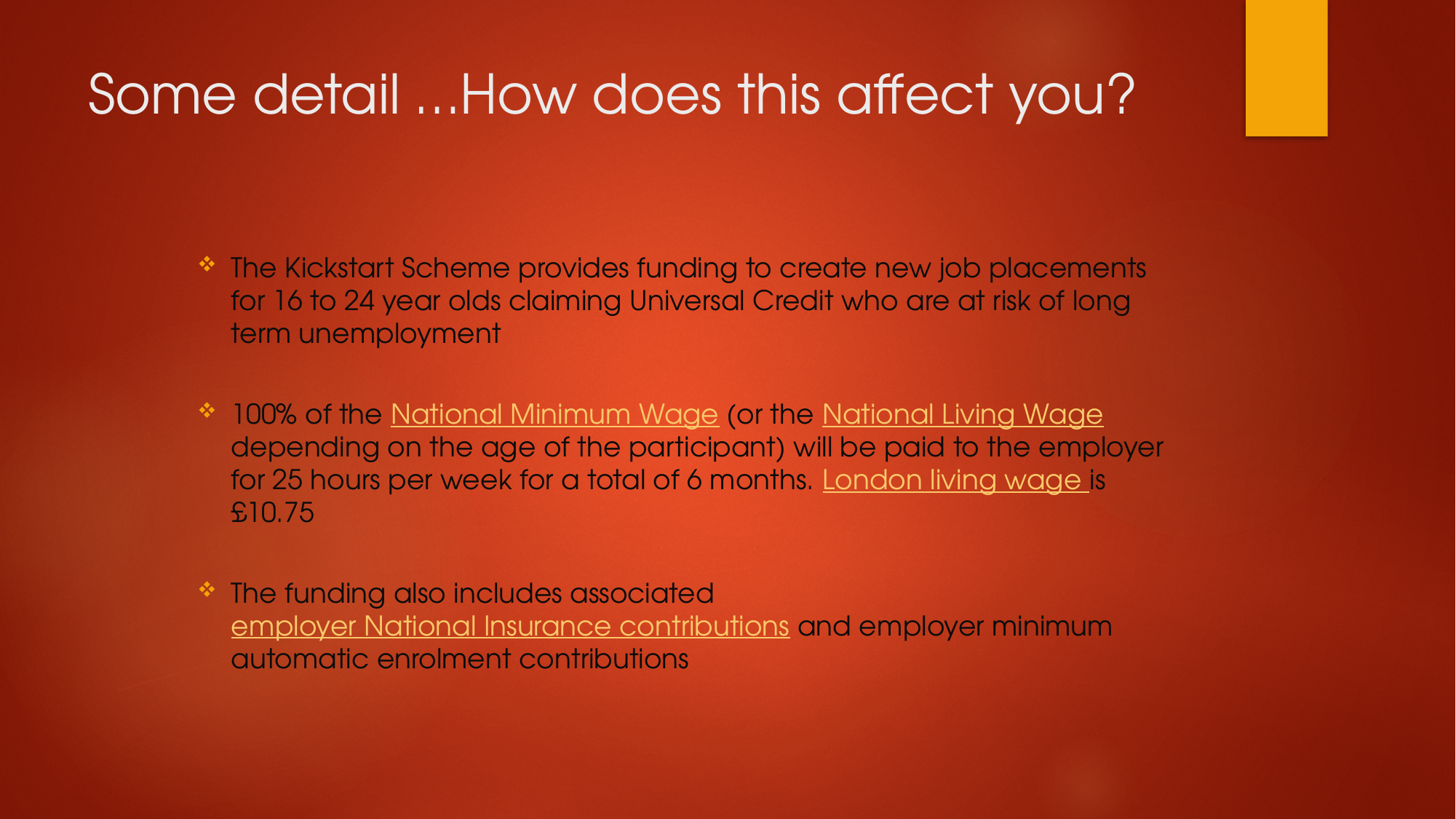

# Some detail …How does this affect you?
The Kickstart Scheme provides funding to create new job placements for 16 to 24 year olds claiming Universal Credit who are at risk of long term unemployment
100% of the National Minimum Wage (or the National Living Wage depending on the age of the participant) will be paid to the employer for 25 hours per week for a total of 6 months. London living wage is £10.75
The funding also includes associated employer National Insurance contributions and employer minimum automatic enrolment contributions